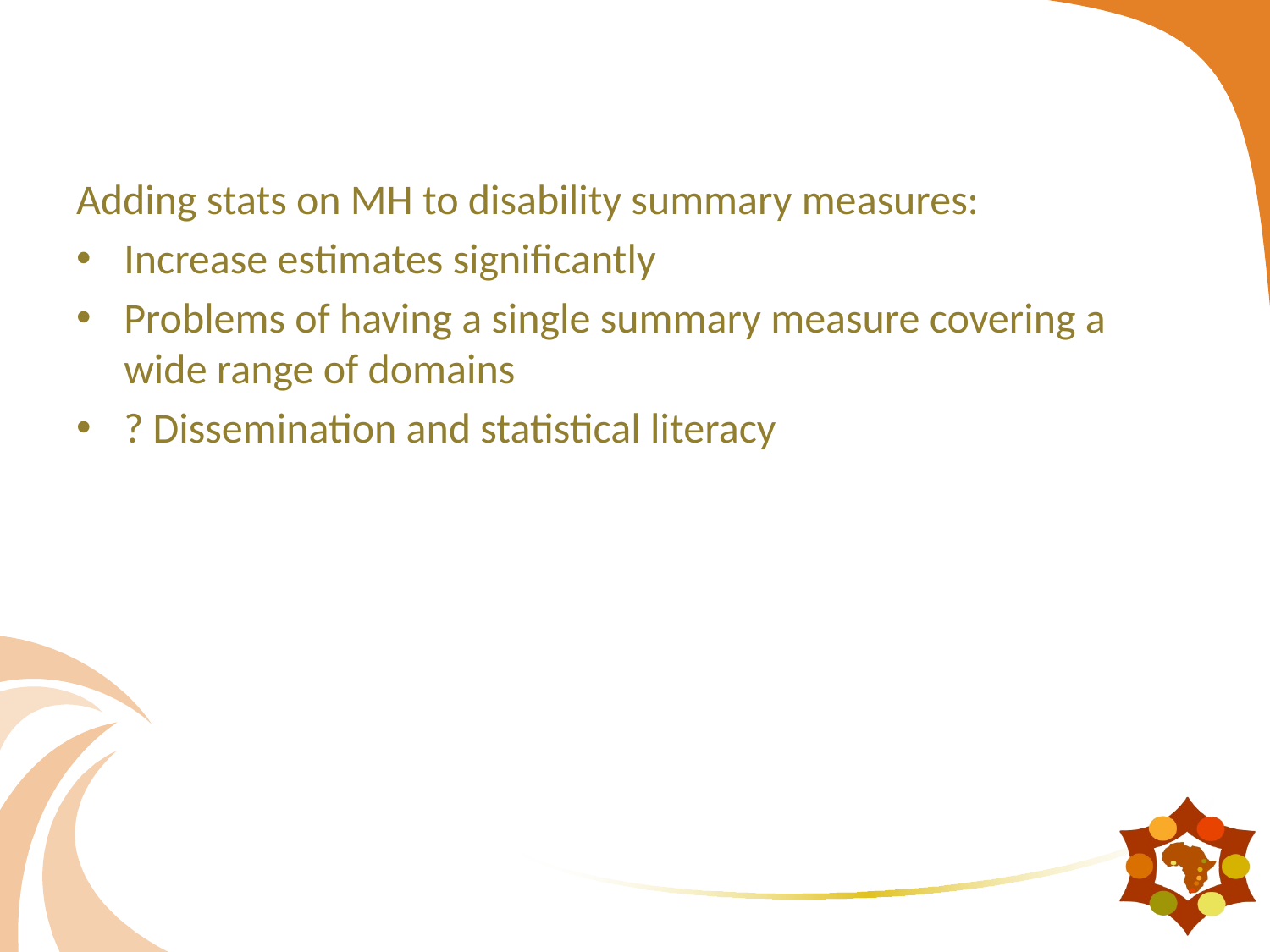

Adding stats on MH to disability summary measures:
Increase estimates significantly
Problems of having a single summary measure covering a wide range of domains
? Dissemination and statistical literacy